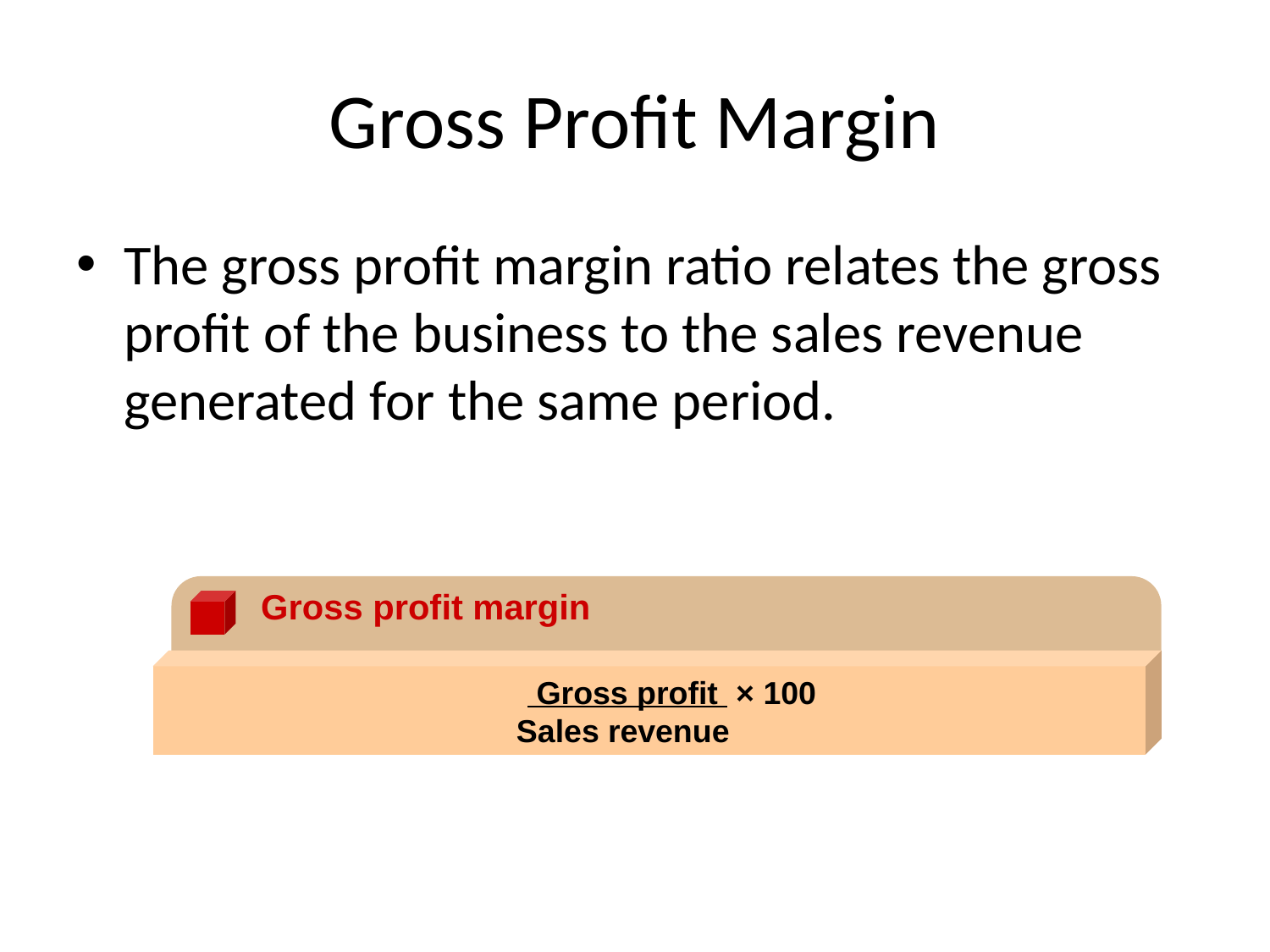

# Gross Profit Margin
The gross profit margin ratio relates the gross profit of the business to the sales revenue generated for the same period.

Gross profit margin

            Gross profit  × 100
Sales revenue